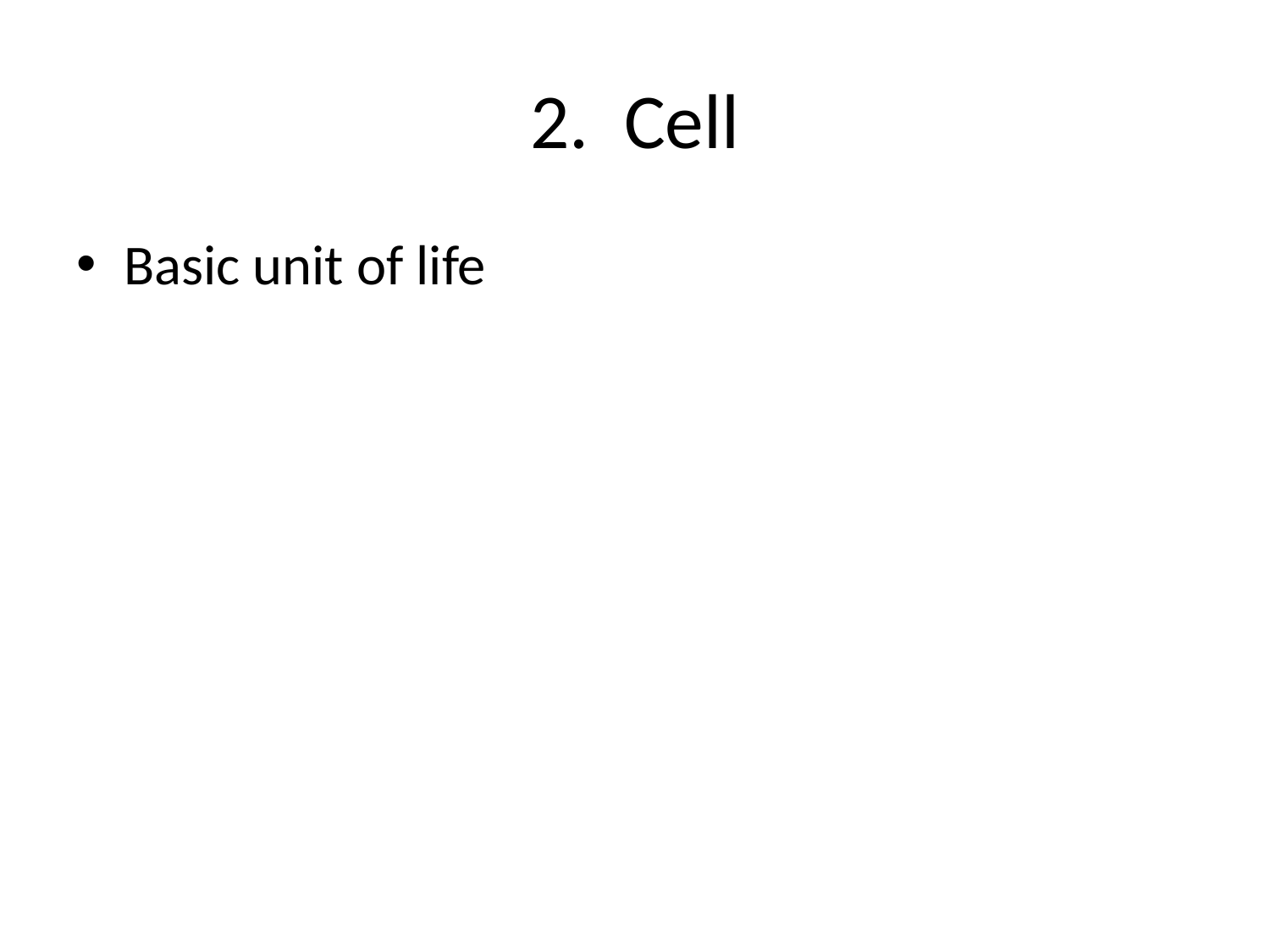

# 2.  Cell
Basic unit of life